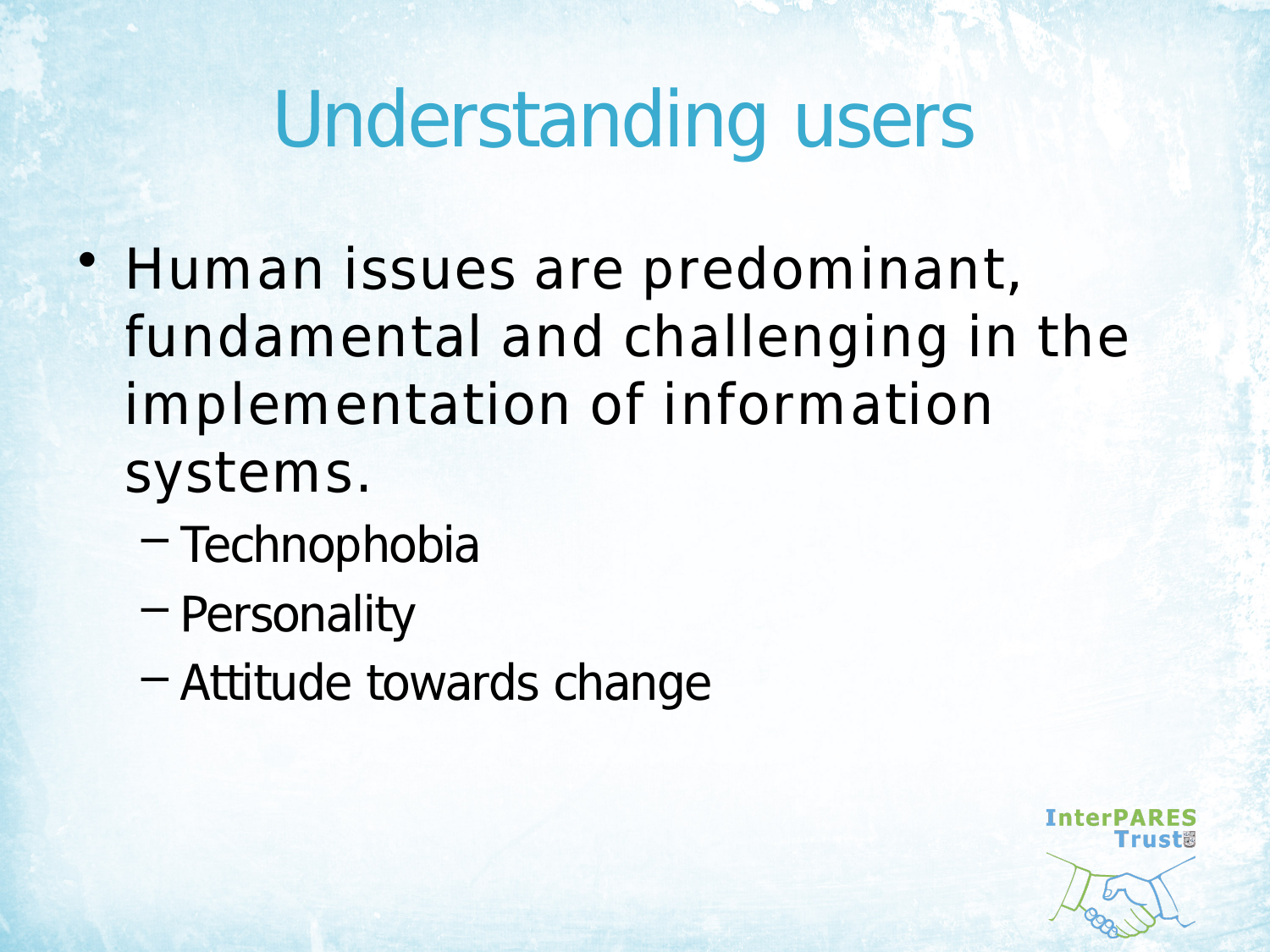

# Understanding users
Human issues are predominant, fundamental and challenging in the implementation of information systems.
Technophobia
Personality
Attitude towards change